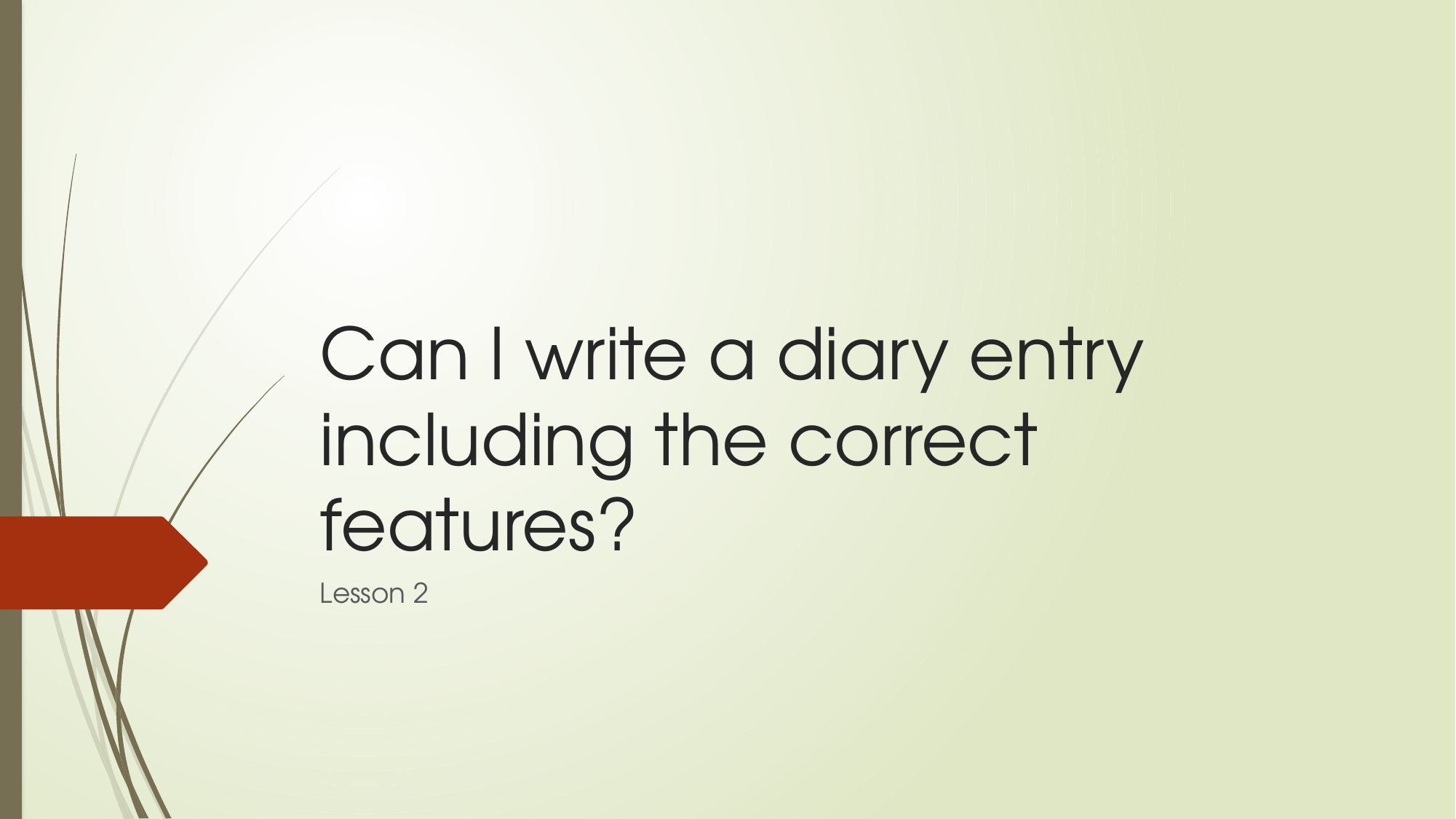

# Can I write a diary entry including the correct features?
Lesson 2